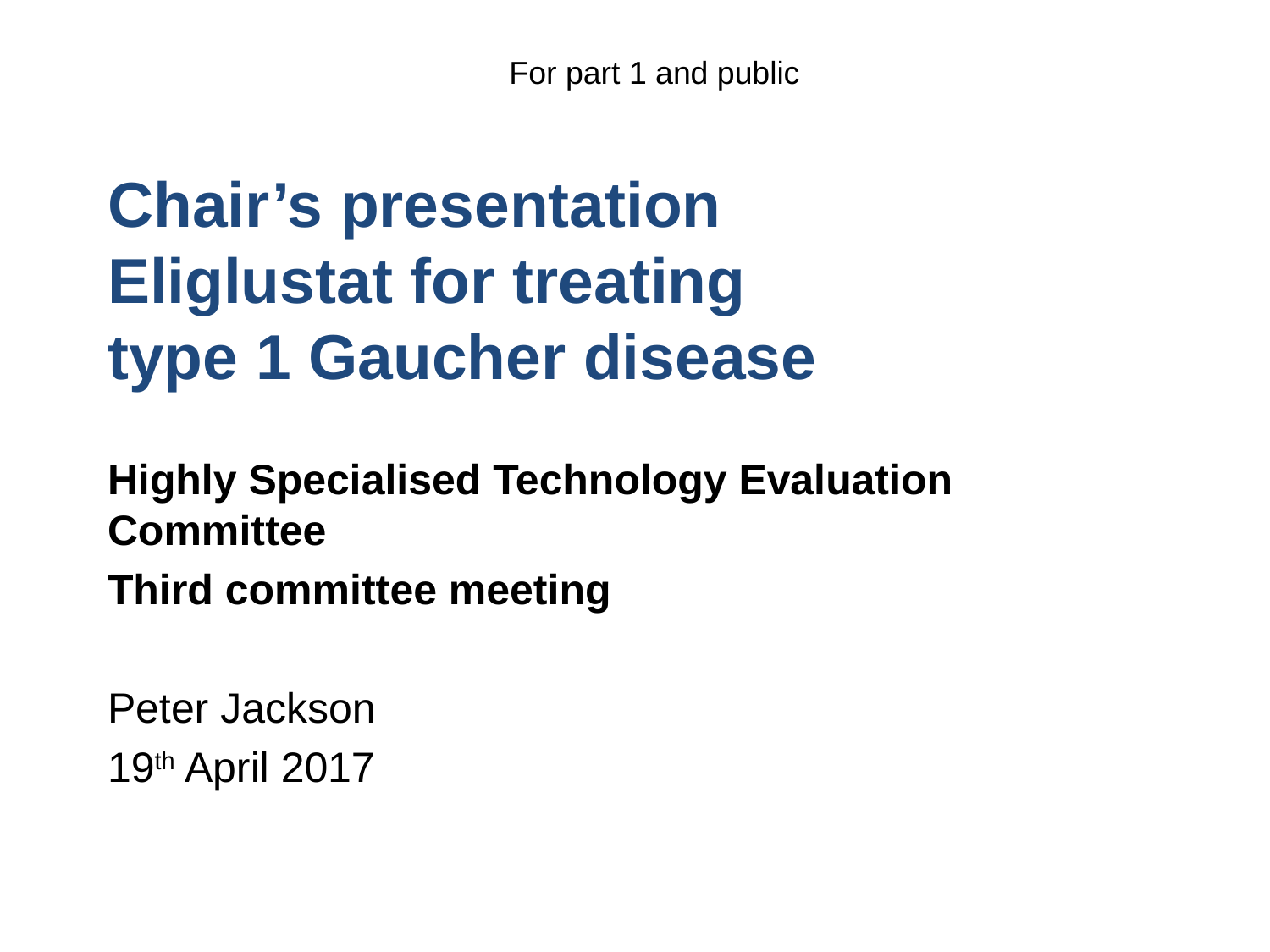

For part 1 and public
# Chair’s presentation Eliglustat for treating type 1 Gaucher disease
Highly Specialised Technology Evaluation Committee
Third committee meeting

Peter Jackson
19th April 2017